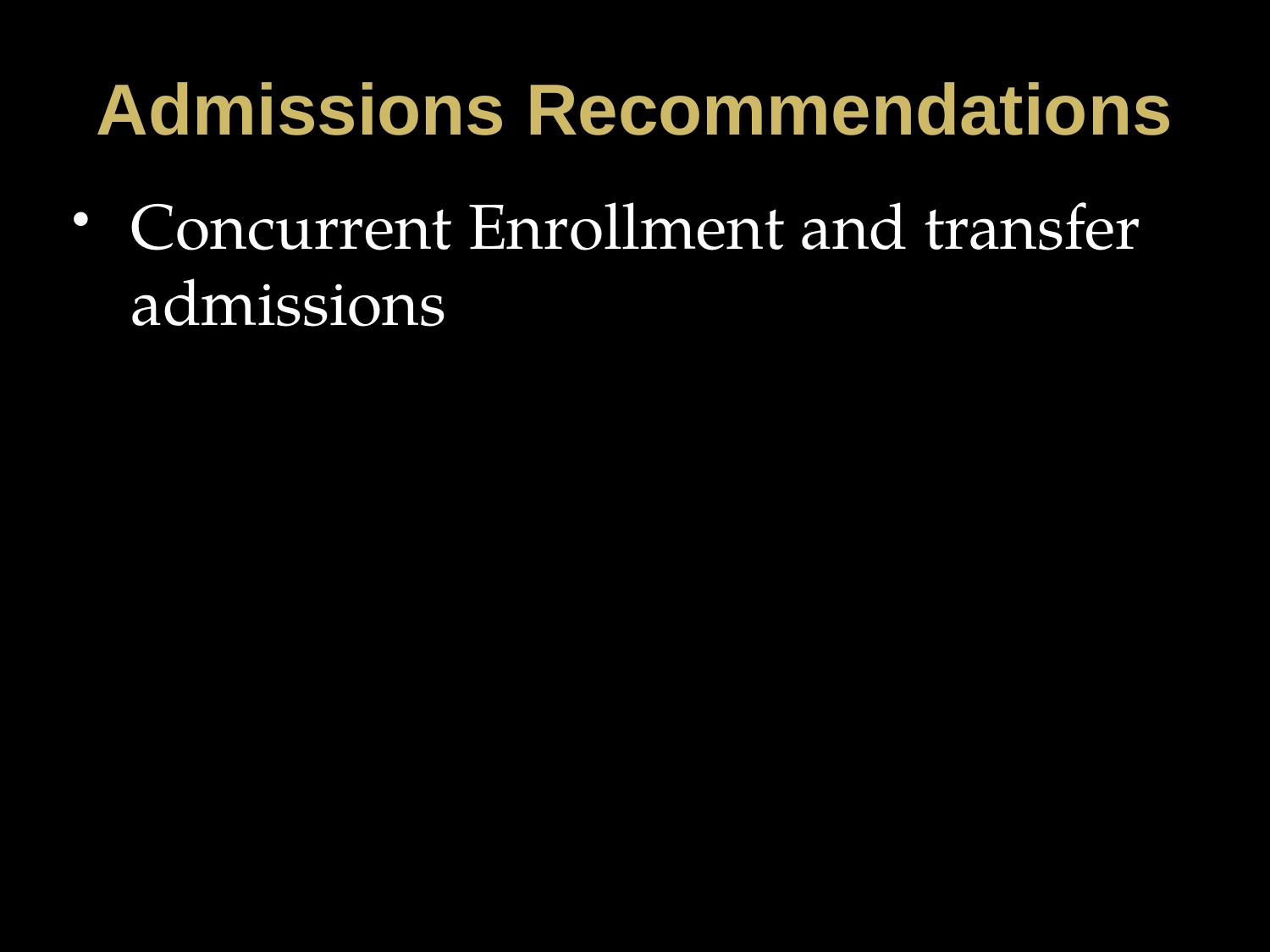

# Admissions Recommendations
Concurrent Enrollment and transfer admissions